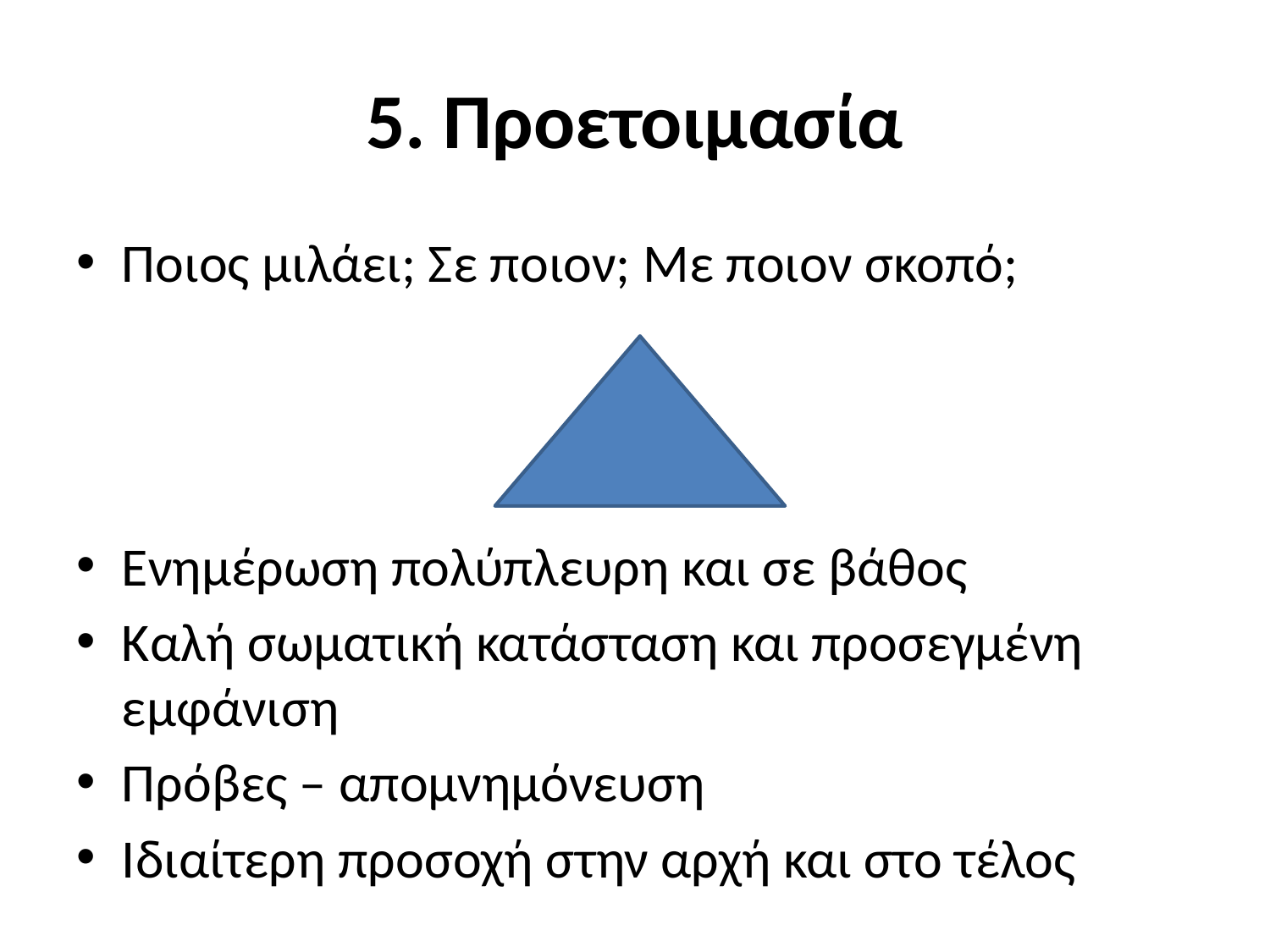

# 5. Προετοιμασία
Ποιος μιλάει; Σε ποιον; Με ποιον σκοπό;

Ενημέρωση πολύπλευρη και σε βάθος
Καλή σωματική κατάσταση και προσεγμένη εμφάνιση
Πρόβες – απομνημόνευση
Ιδιαίτερη προσοχή στην αρχή και στο τέλος